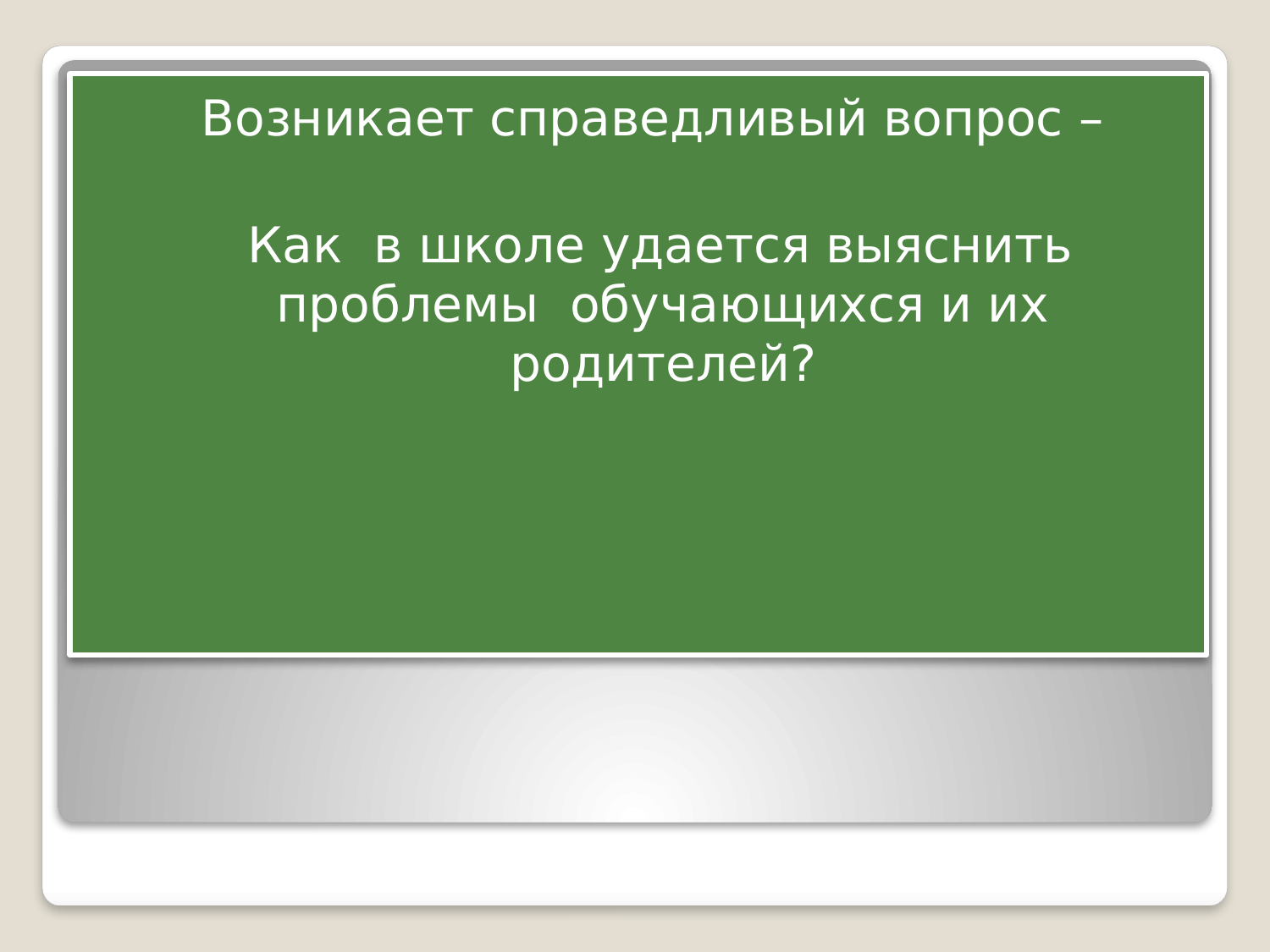

Возникает справедливый вопрос –

  Как  в школе удается выяснить проблемы  обучающихся и их родителей?

#